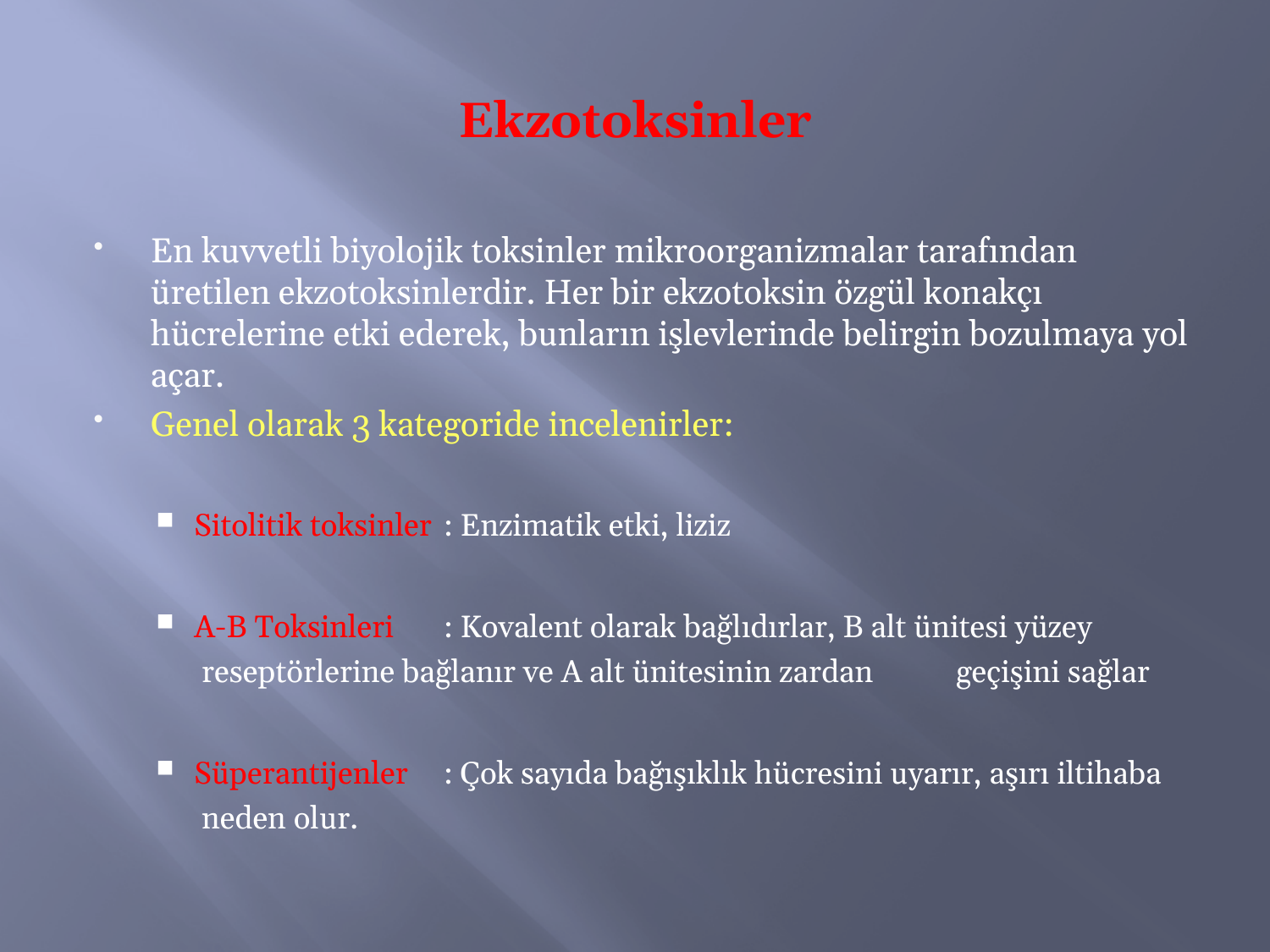

# Ekzotoksinler
En kuvvetli biyolojik toksinler mikroorganizmalar tarafından üretilen ekzotoksinlerdir. Her bir ekzotoksin özgül konakçı hücrelerine etki ederek, bunların işlevlerinde belirgin bozulmaya yol açar.
Genel olarak 3 kategoride incelenirler:

Sitolitik toksinler	: Enzimatik etki, liziz

A-B Toksinleri	: Kovalent olarak bağlıdırlar, B alt ünitesi yüzey 			  reseptörlerine bağlanır ve A alt ünitesinin zardan 			  geçişini sağlar

Süperantijenler	: Çok sayıda bağışıklık hücresini uyarır, aşırı iltihaba 			  neden olur.